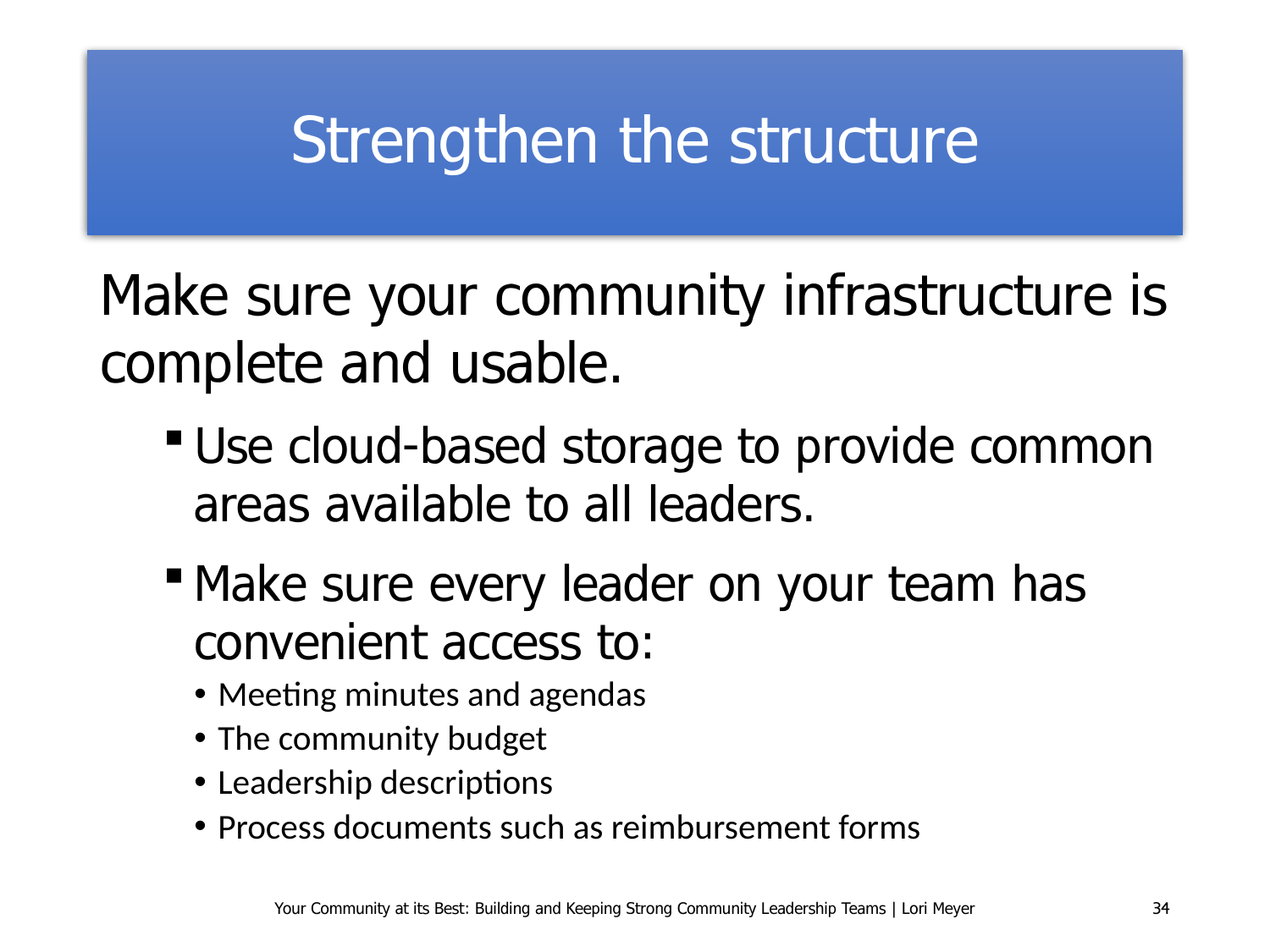

# Strengthen the structure
Make sure your community infrastructure is complete and usable.
Use cloud-based storage to provide common areas available to all leaders.
Make sure every leader on your team has convenient access to:
Meeting minutes and agendas
The community budget
Leadership descriptions
Process documents such as reimbursement forms

Your Community at its Best: Building and Keeping Strong Community Leadership Teams | Lori Meyer
34